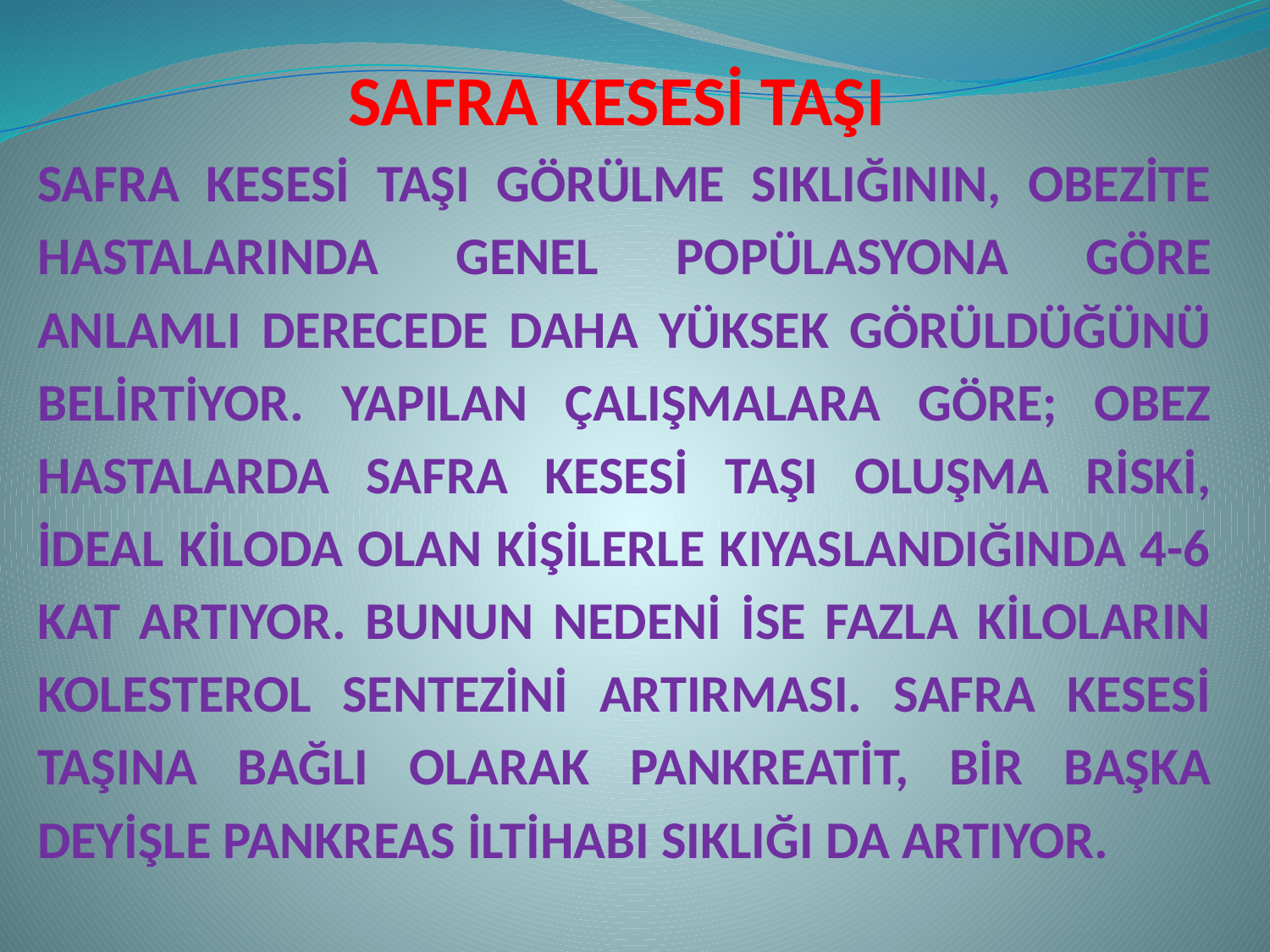

SAFRA KESESİ TAŞI
SAFRA KESESİ TAŞI GÖRÜLME SIKLIĞININ, OBEZİTE HASTALARINDA GENEL POPÜLASYONA GÖRE ANLAMLI DERECEDE DAHA YÜKSEK GÖRÜLDÜĞÜNÜ BELİRTİYOR. YAPILAN ÇALIŞMALARA GÖRE; OBEZ HASTALARDA SAFRA KESESİ TAŞI OLUŞMA RİSKİ, İDEAL KİLODA OLAN KİŞİLERLE KIYASLANDIĞINDA 4-6 KAT ARTIYOR. BUNUN NEDENİ İSE FAZLA KİLOLARIN KOLESTEROL SENTEZİNİ ARTIRMASI. SAFRA KESESİ TAŞINA BAĞLI OLARAK PANKREATİT, BİR BAŞKA DEYİŞLE PANKREAS İLTİHABI SIKLIĞI DA ARTIYOR.